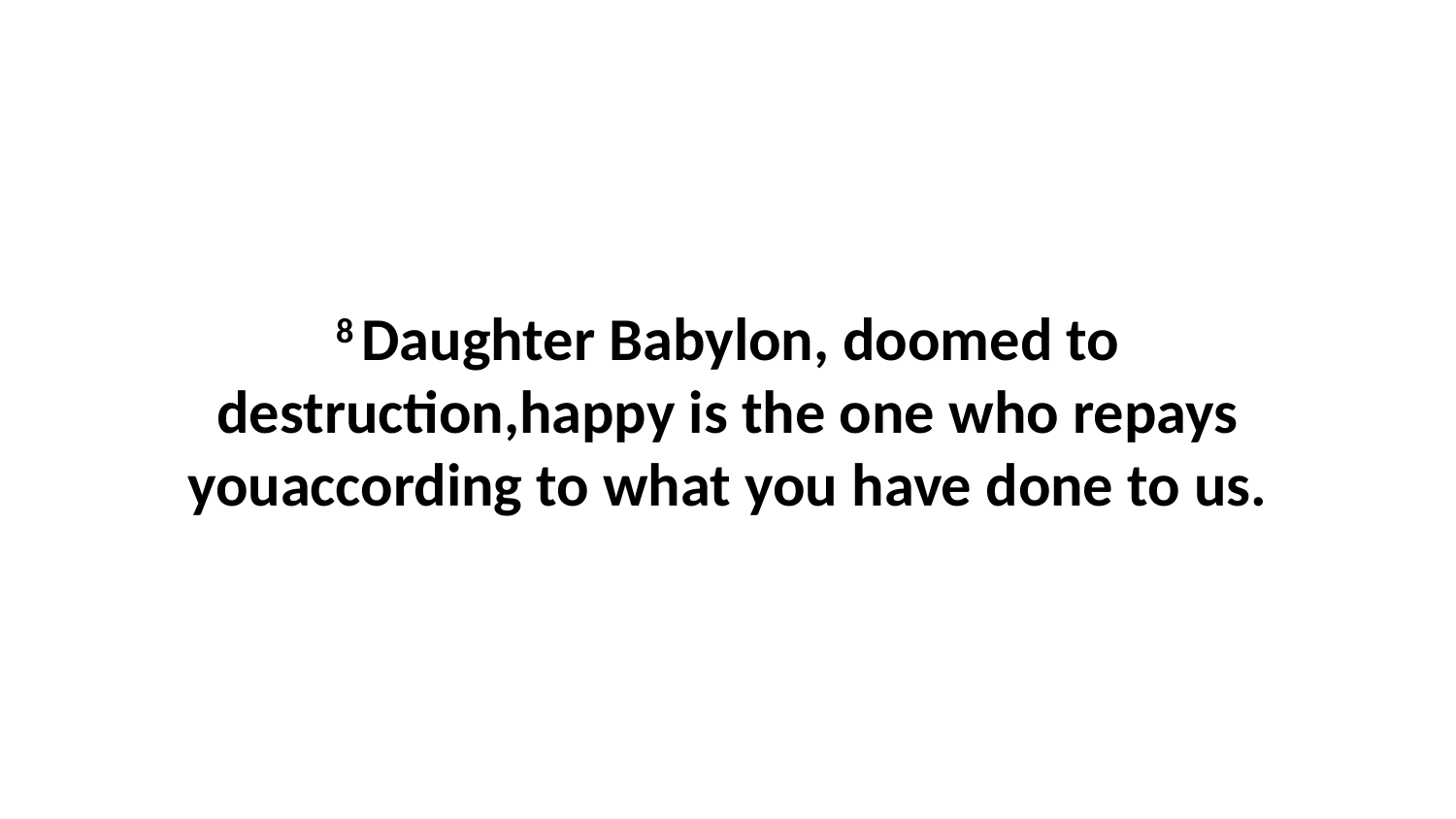

8 Daughter Babylon, doomed to destruction,happy is the one who repays youaccording to what you have done to us.